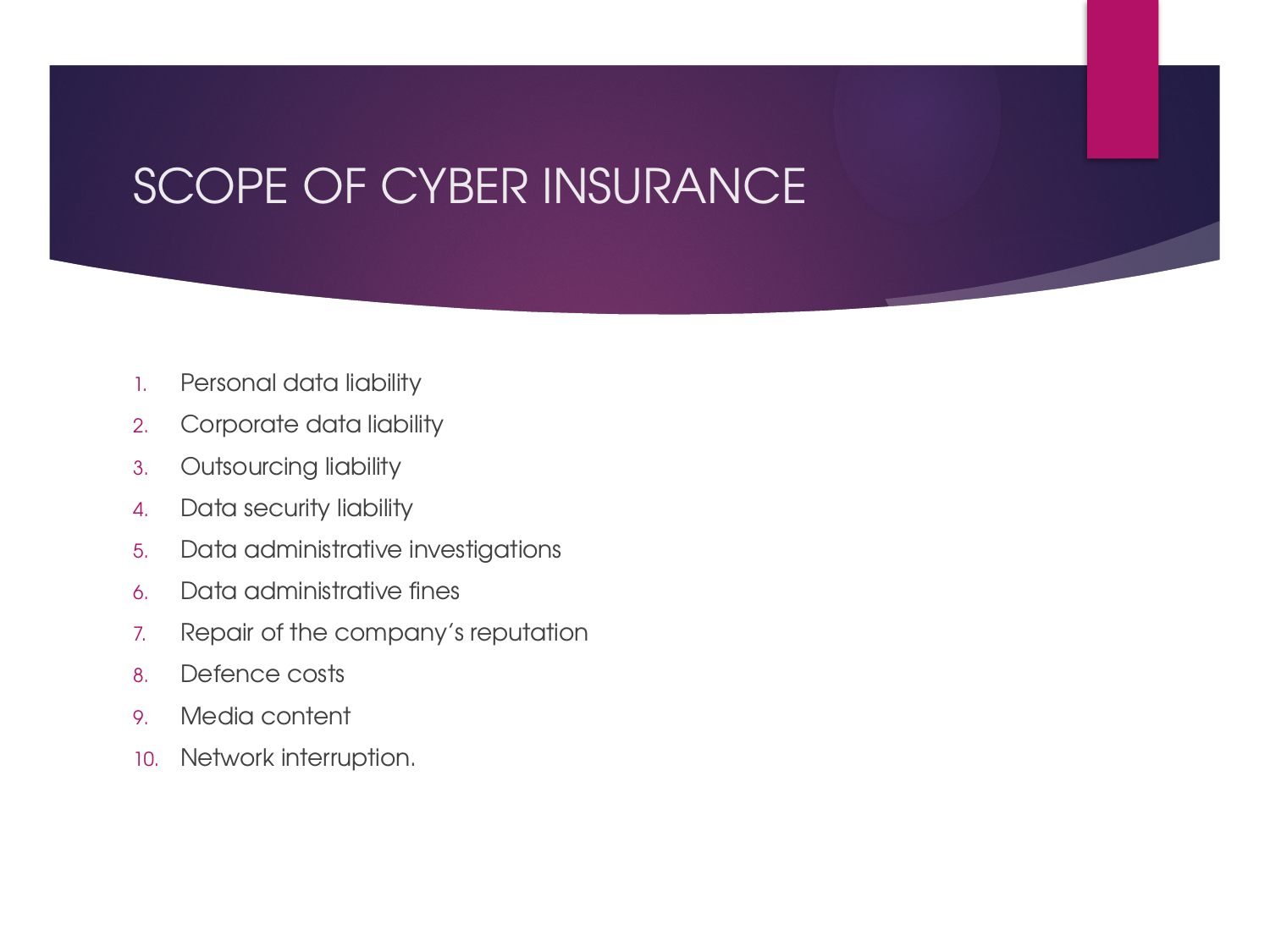

# SCOPE OF CYBER INSURANCE
Personal data liability
Corporate data liability
Outsourcing liability
Data security liability
Data administrative investigations
Data administrative fines
Repair of the company’s reputation
Defence costs
Media content
Network interruption.